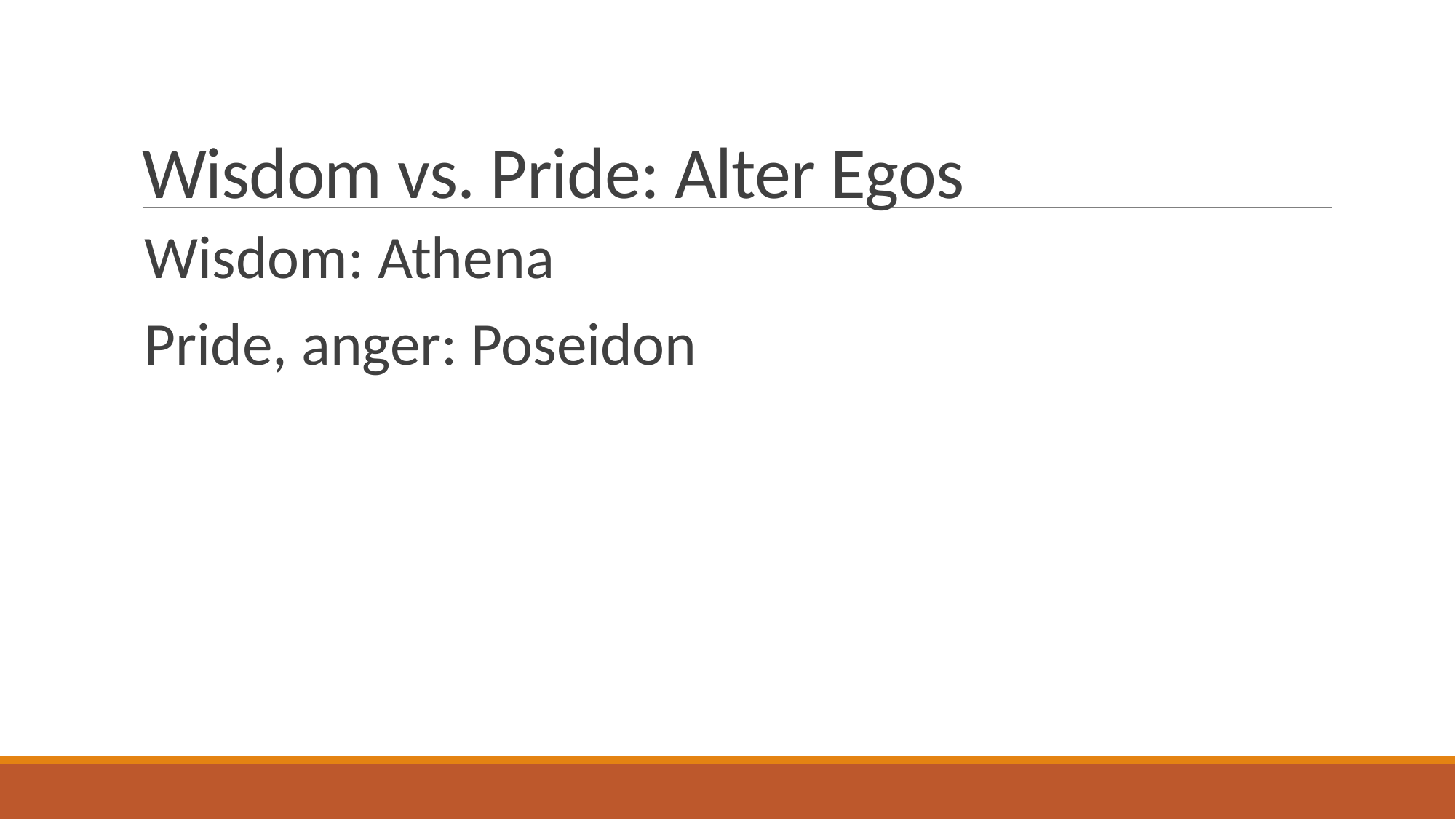

# Wisdom vs. Pride: Alter Egos
Wisdom: Athena
Pride, anger: Poseidon